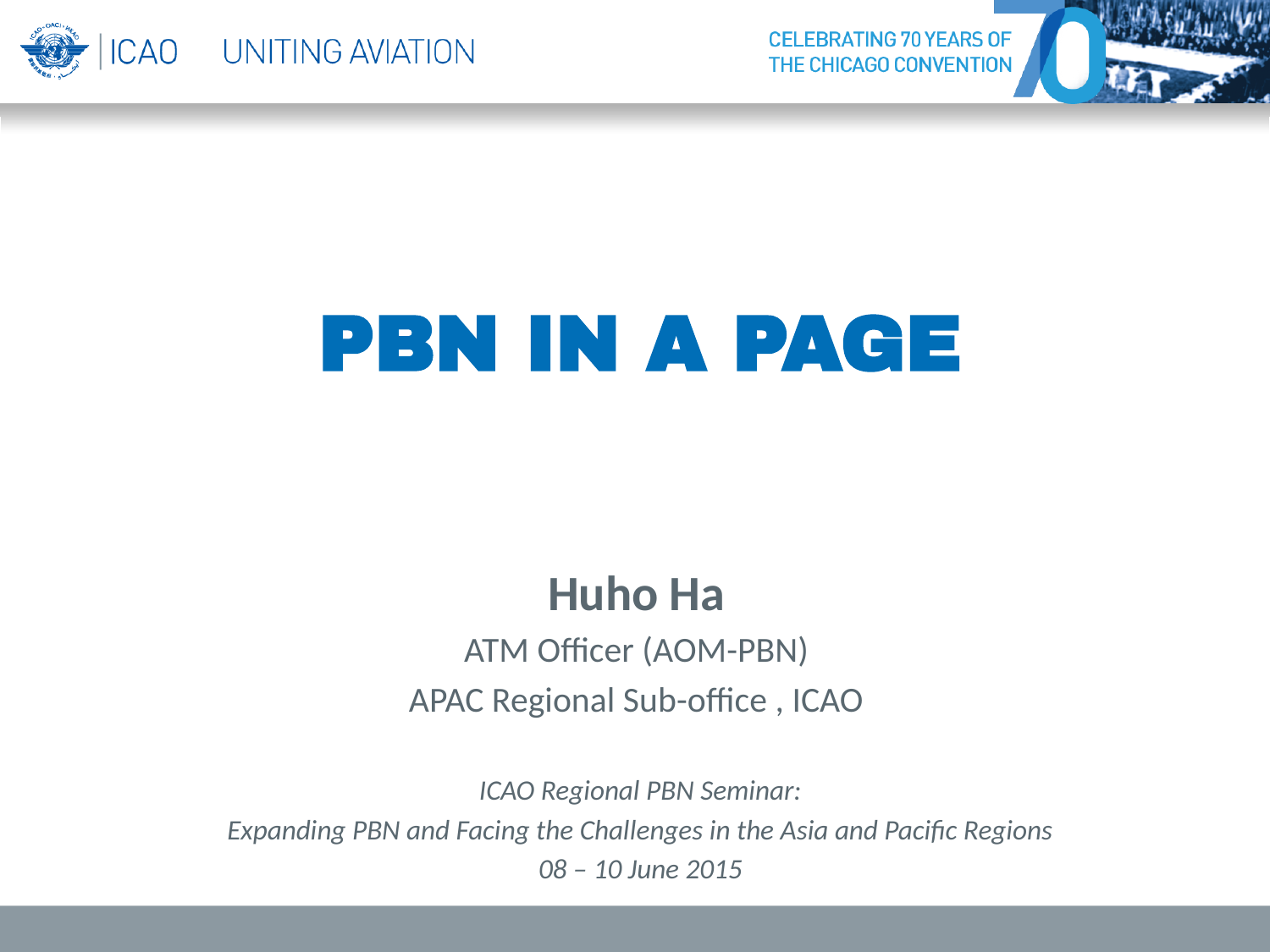

# PBN IN A PAGE
Huho Ha
ATM Officer (AOM-PBN)
APAC Regional Sub-office , ICAO
ICAO Regional PBN Seminar:
Expanding PBN and Facing the Challenges in the Asia and Pacific Regions
08 – 10 June 2015